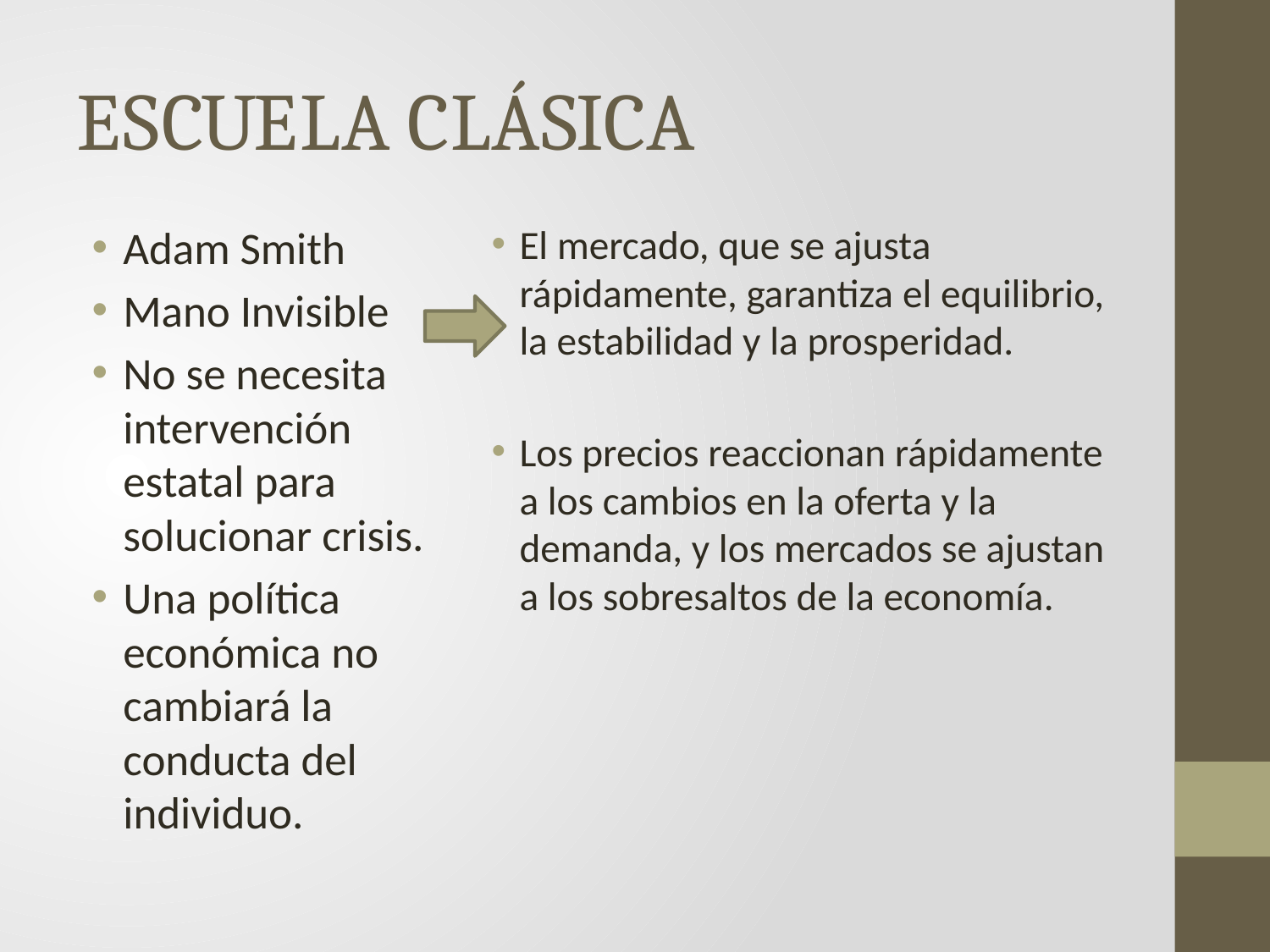

# ESCUELA CLÁSICA
Adam Smith
Mano Invisible
No se necesita intervención estatal para solucionar crisis.
Una política económica no cambiará la conducta del individuo.
El mercado, que se ajusta rápidamente, garantiza el equilibrio, la estabilidad y la prosperidad.

Los precios reaccionan rápidamente a los cambios en la oferta y la demanda, y los mercados se ajustan a los sobresaltos de la economía.